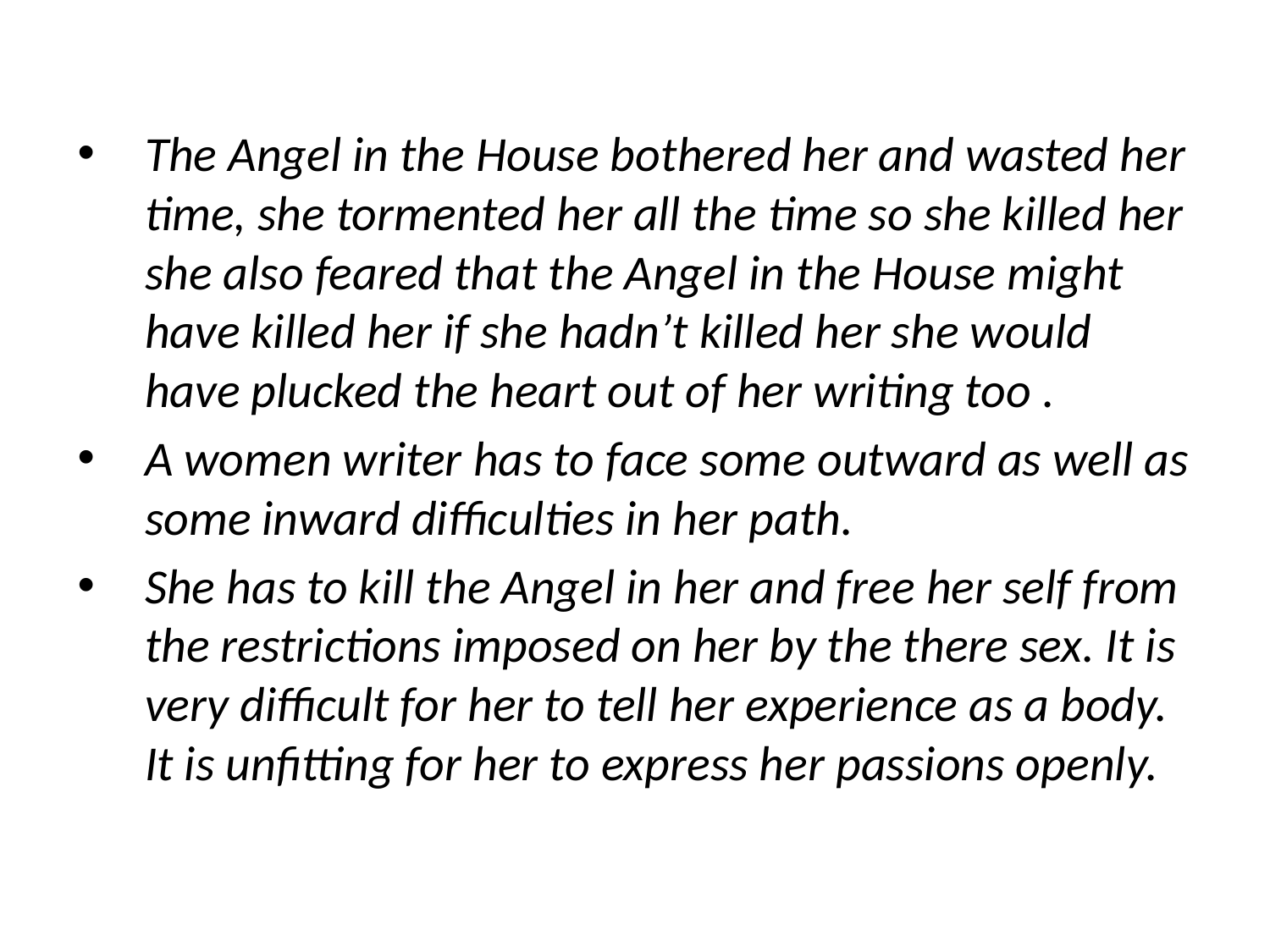

The Angel in the House bothered her and wasted her time, she tormented her all the time so she killed her she also feared that the Angel in the House might have killed her if she hadn’t killed her she would have plucked the heart out of her writing too .
A women writer has to face some outward as well as some inward difficulties in her path.
She has to kill the Angel in her and free her self from the restrictions imposed on her by the there sex. It is very difficult for her to tell her experience as a body. It is unfitting for her to express her passions openly.